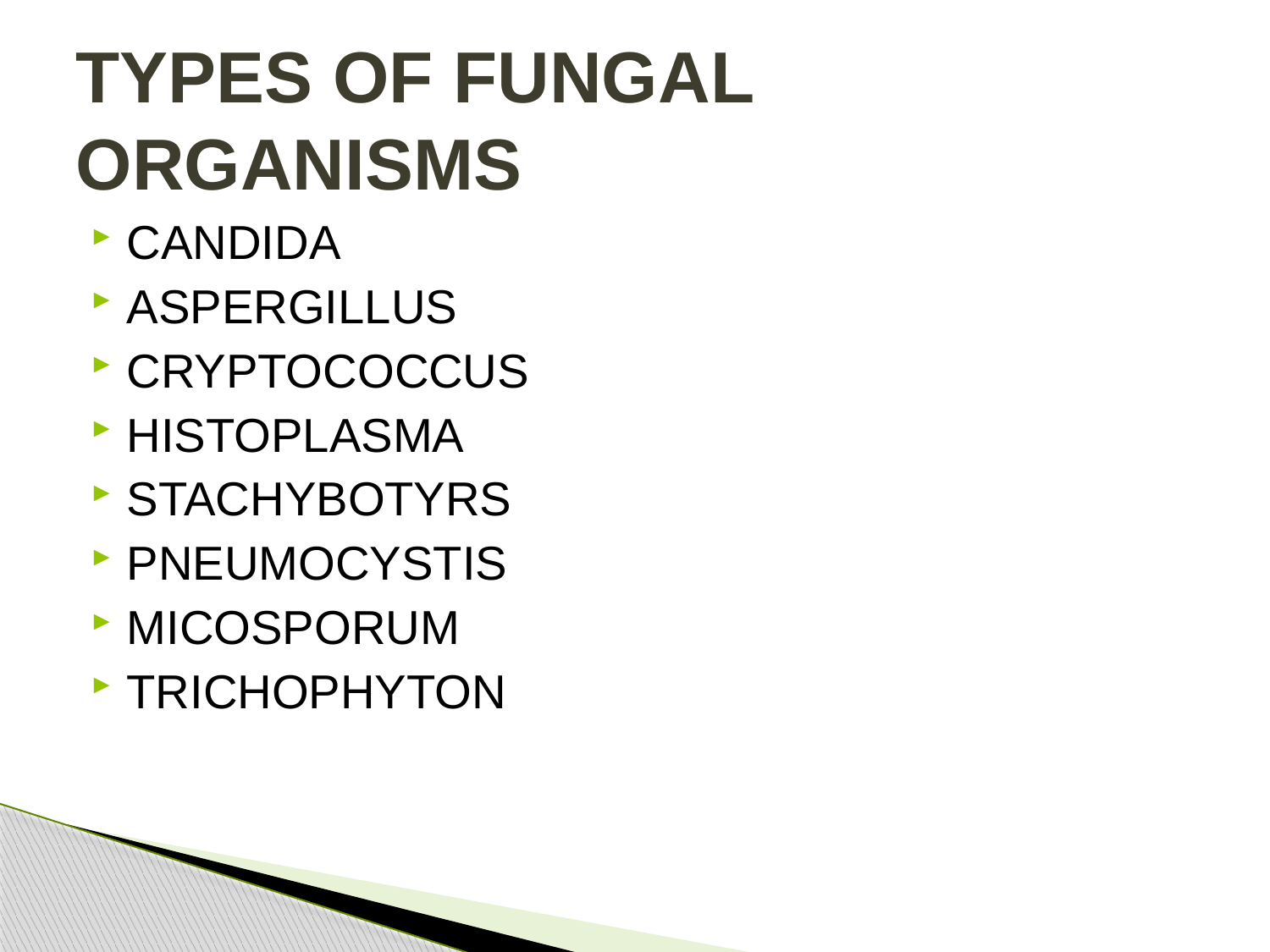

# TYPES OF FUNGAL ORGANISMS
CANDIDA
ASPERGILLUS
CRYPTOCOCCUS
HISTOPLASMA
STACHYBOTYRS
PNEUMOCYSTIS
MICOSPORUM
TRICHOPHYTON